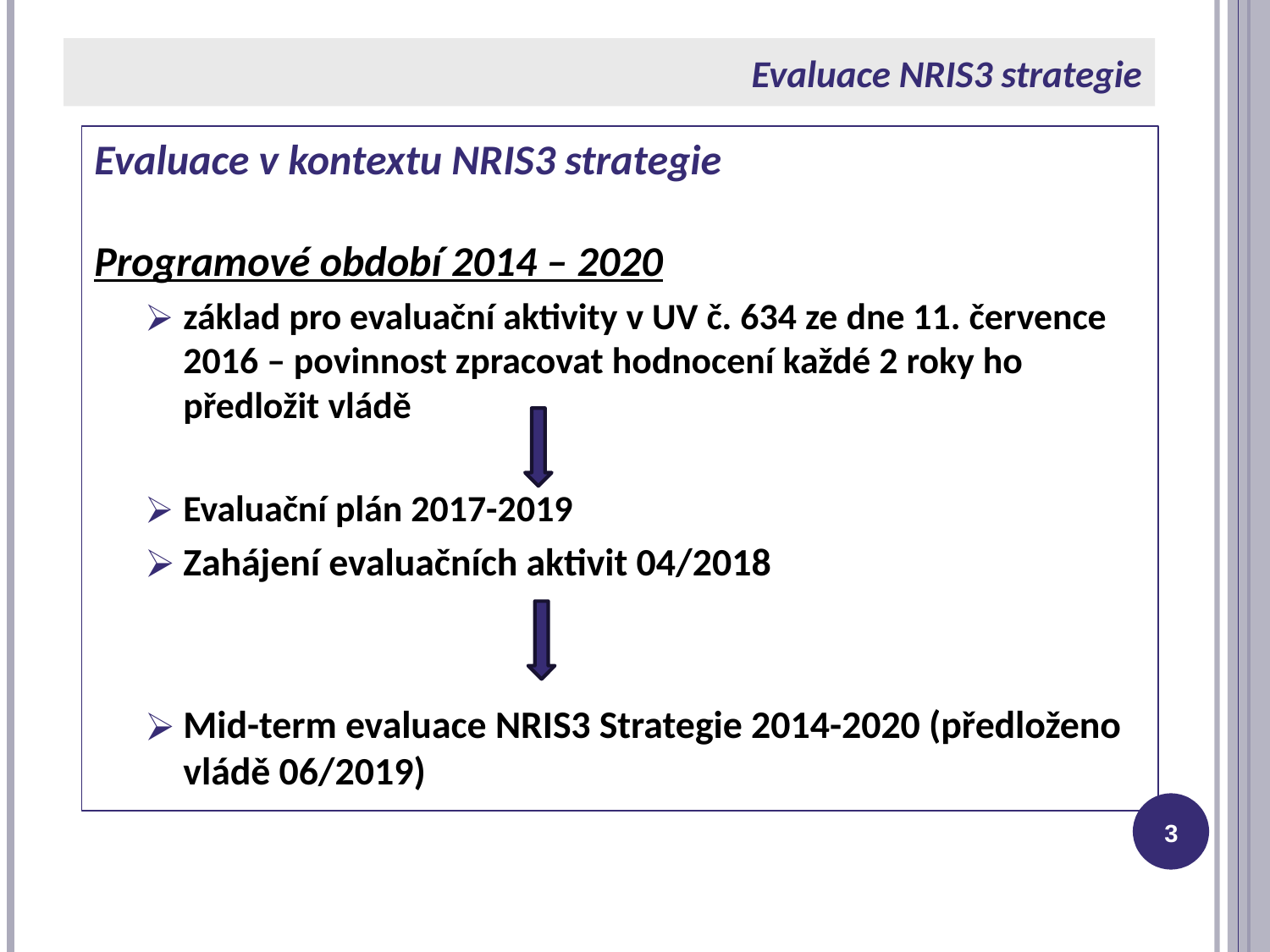

# Evaluace NRIS3 strategie
Evaluace v kontextu NRIS3 strategie

Programové období 2014 – 2020
základ pro evaluační aktivity v UV č. 634 ze dne 11. července 2016 – povinnost zpracovat hodnocení každé 2 roky ho předložit vládě

Evaluační plán 2017-2019
Zahájení evaluačních aktivit 04/2018

Mid-term evaluace NRIS3 Strategie 2014-2020 (předloženo vládě 06/2019)

3